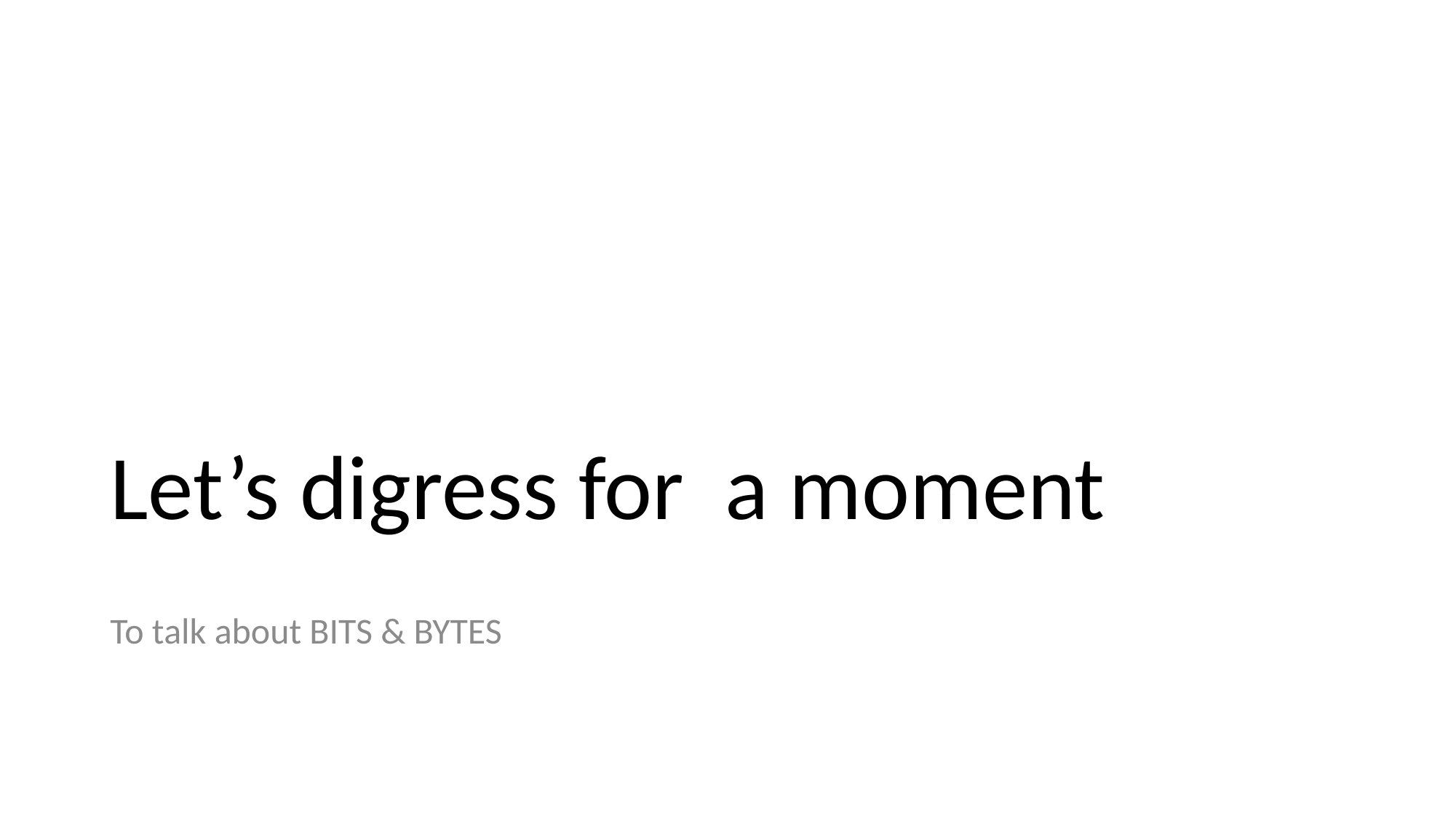

# Let’s digress for  a moment

To talk about BITS & BYTES